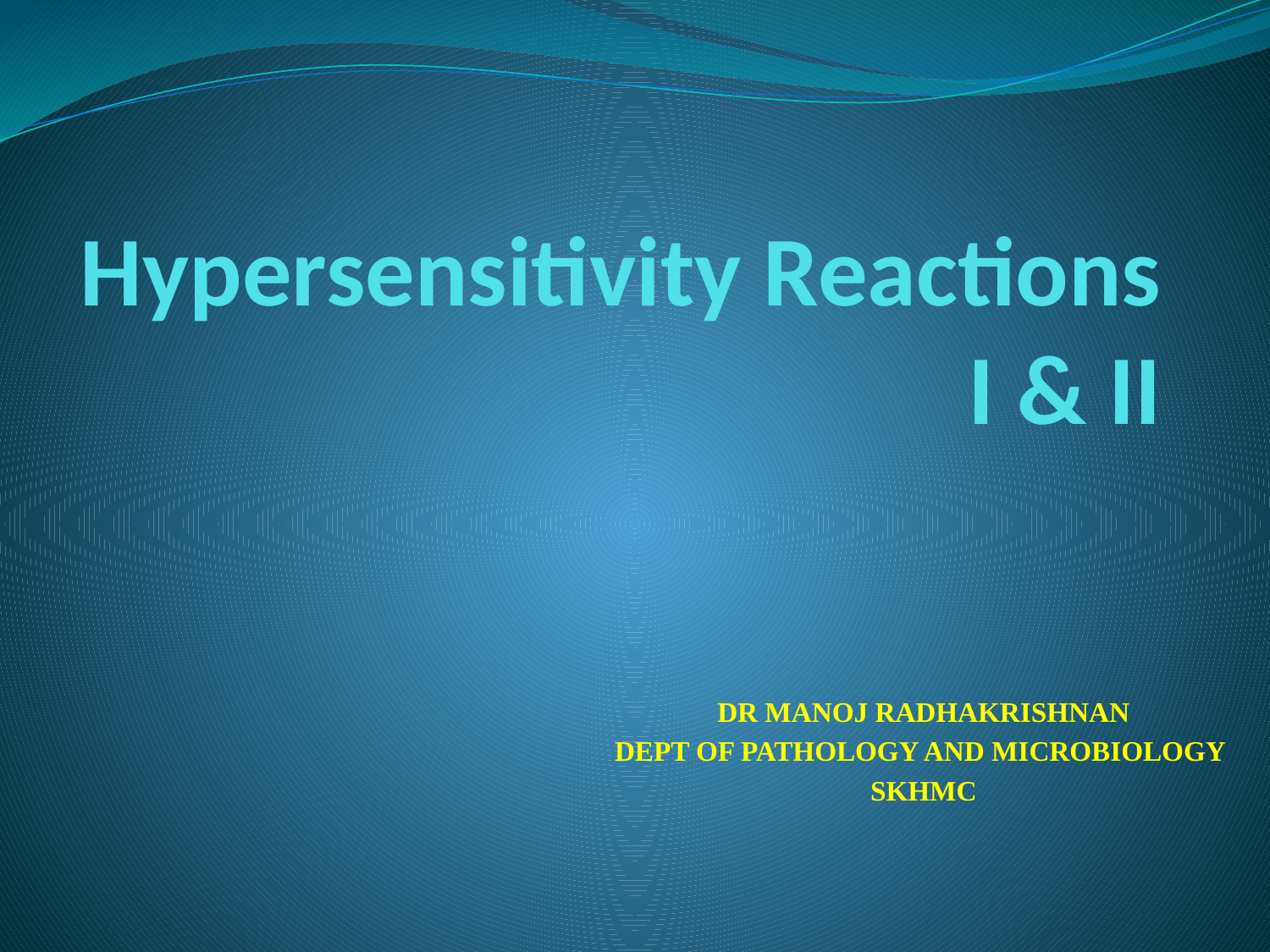

# Hypersensitivity Reactions I & II
DR MANOJ RADHAKRISHNAN
DEPT OF PATHOLOGY AND MICROBIOLOGY
SKHMC